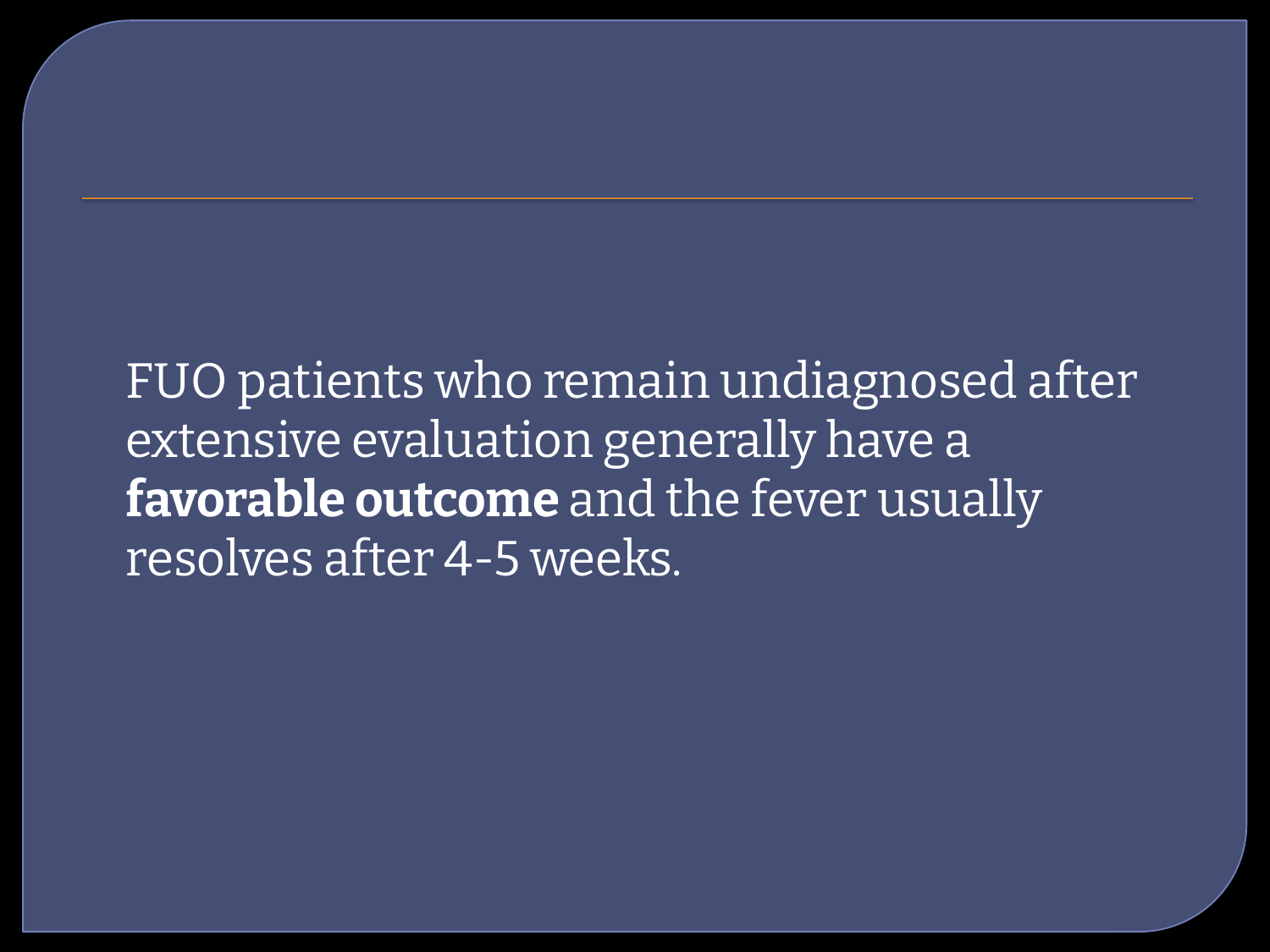

FUO patients who remain undiagnosed after extensive evaluation generally have a favorable outcome and the fever usually resolves after 4-5 weeks.